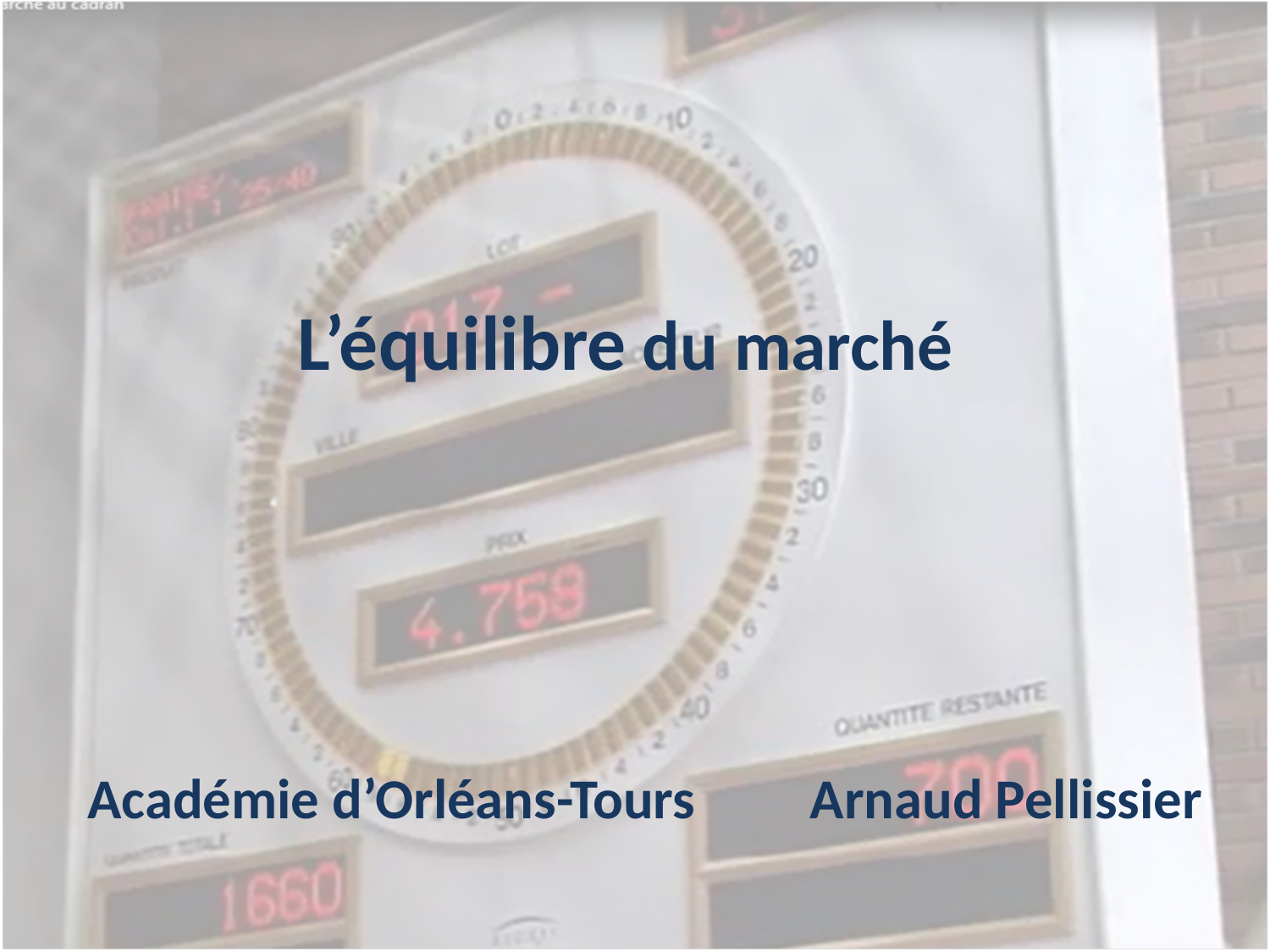

L’équilibre du marché
Académie d’Orléans-Tours         Arnaud Pellissier